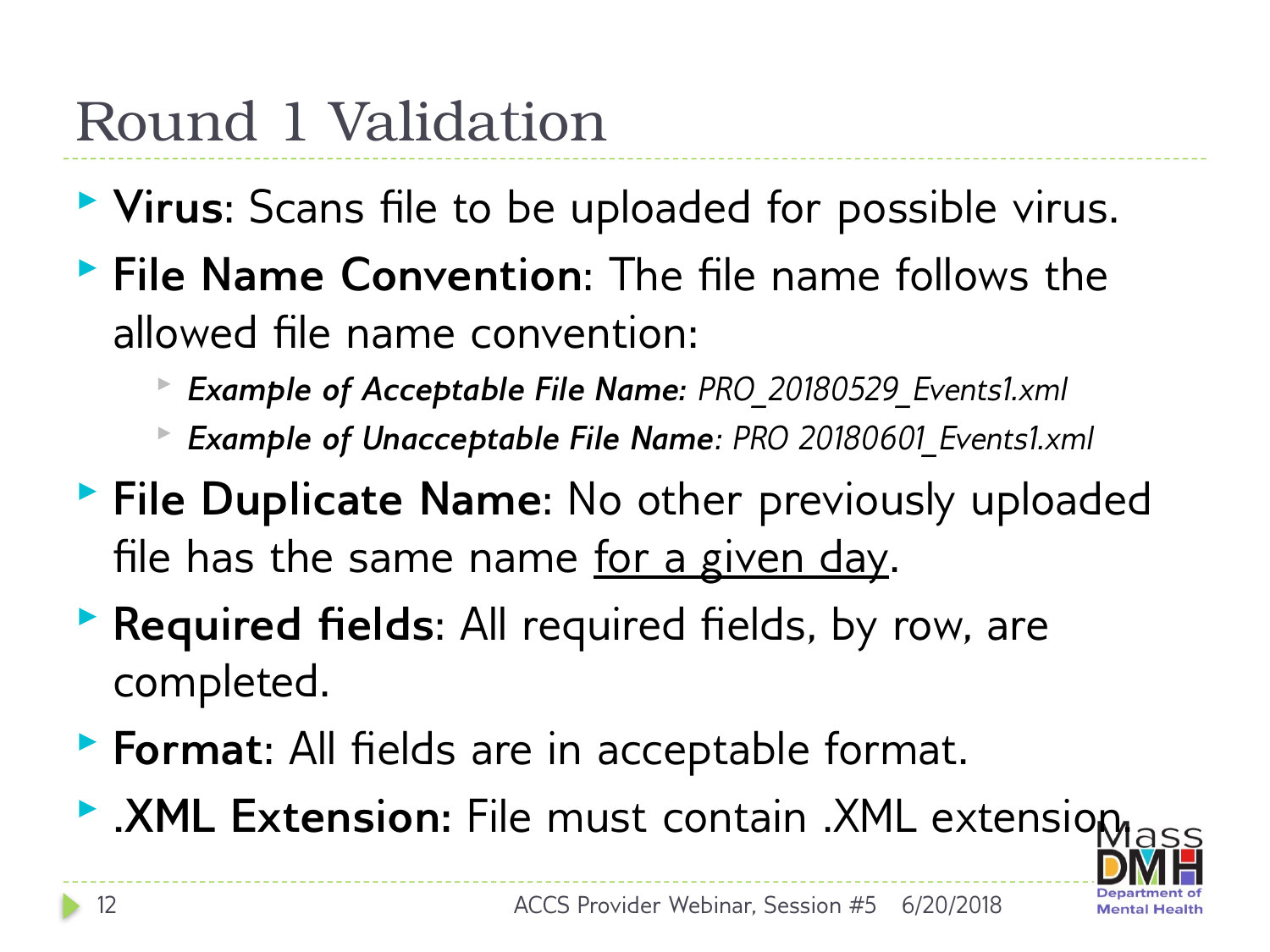

# Round 1 Validation
Virus: Scans file to be uploaded for possible virus.
File Name Convention: The file name follows the allowed file name convention:
Example of Acceptable File Name: PRO_20180529_Events1.xml
Example of Unacceptable File Name: PRO 20180601_Events1.xml
File Duplicate Name: No other previously uploaded file has the same name for a given day.
Required fields: All required fields, by row, are completed.
Format: All fields are in acceptable format.
.XML Extension: File must contain .XML extension.

12
ACCS Provider Webinar, Session #5
6/20/2018